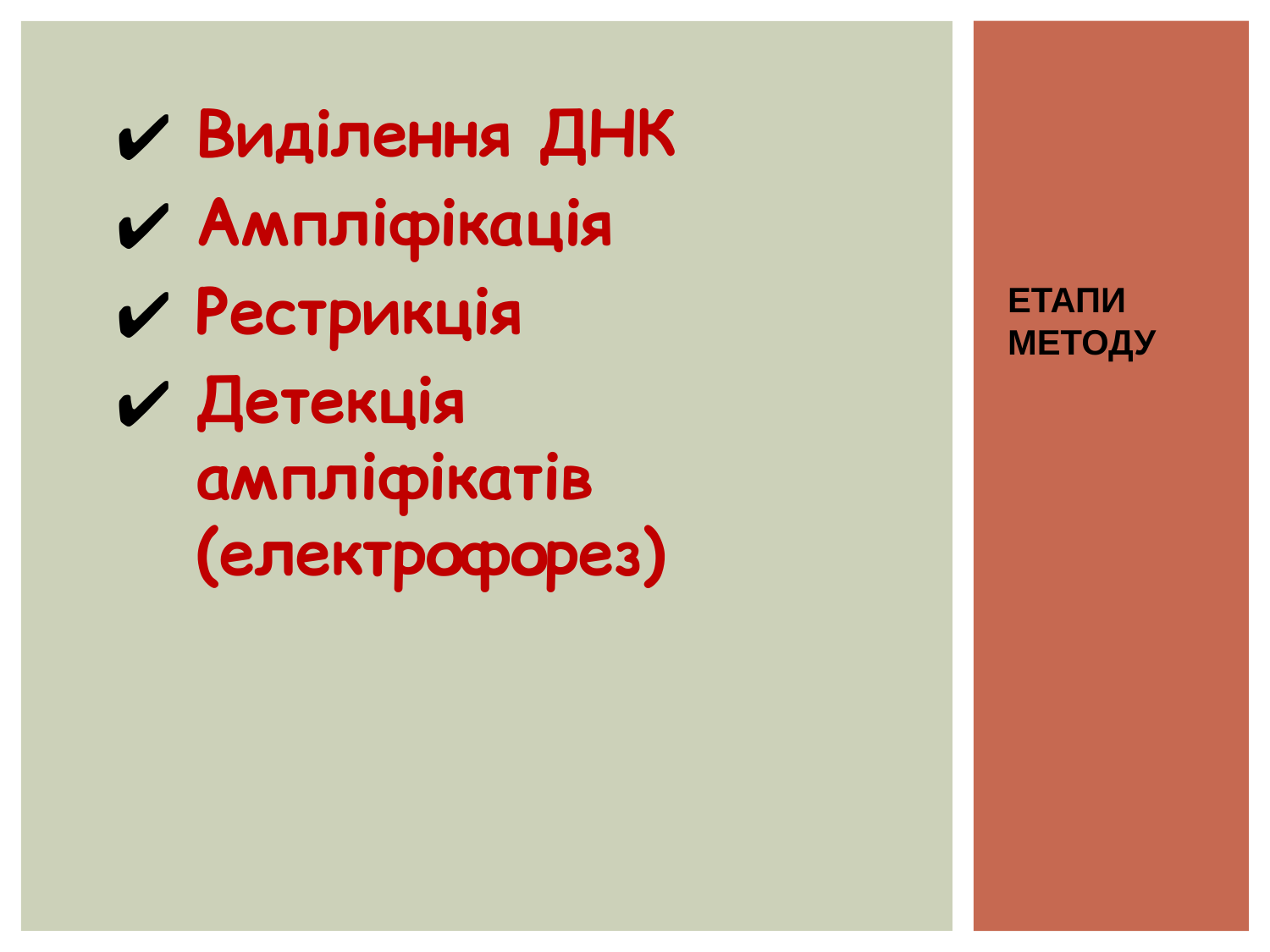

Виділення ДНК
Ампліфікація
Рестрикція
Детекція ампліфікатів (електрофорез)
# ЕТАПИ МЕТОДУ